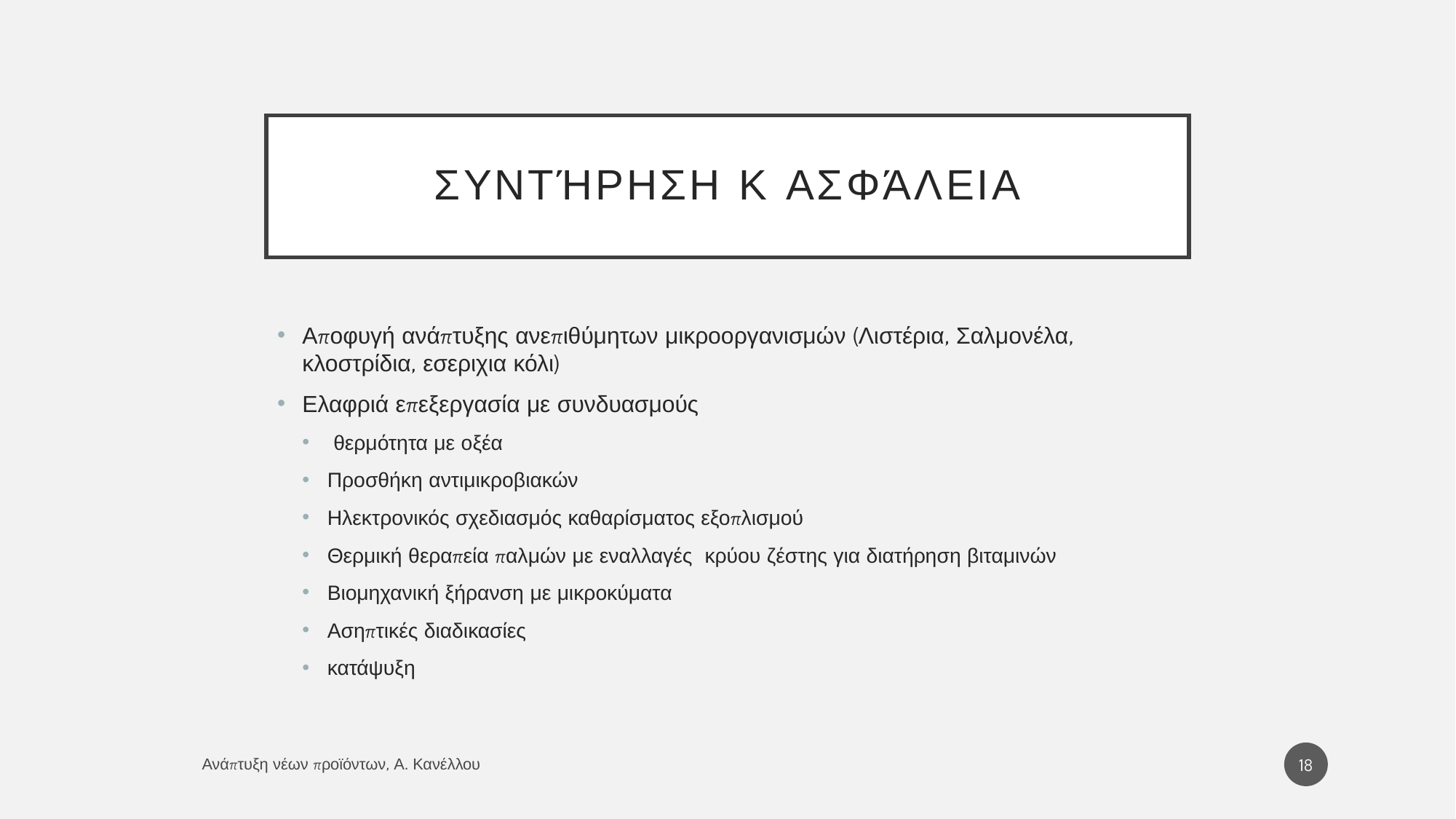

# Συντήρηση κ ασφάλεια
Αποφυγή ανάπτυξης ανεπιθύμητων μικροοργανισμών (Λιστέρια, Σαλμονέλα, κλοστρίδια, εσεριχια κόλι)
Ελαφριά επεξεργασία με συνδυασμούς
 θερμότητα με οξέα
Προσθήκη αντιμικροβιακών
Ηλεκτρονικός σχεδιασμός καθαρίσματος εξοπλισμού
Θερμική θεραπεία παλμών με εναλλαγές  κρύου ζέστης για διατήρηση βιταμινών
Βιομηχανική ξήρανση με μικροκύματα
Ασηπτικές διαδικασίες
κατάψυξη
18
Ανάπτυξη νέων προϊόντων, Α. Κανέλλου